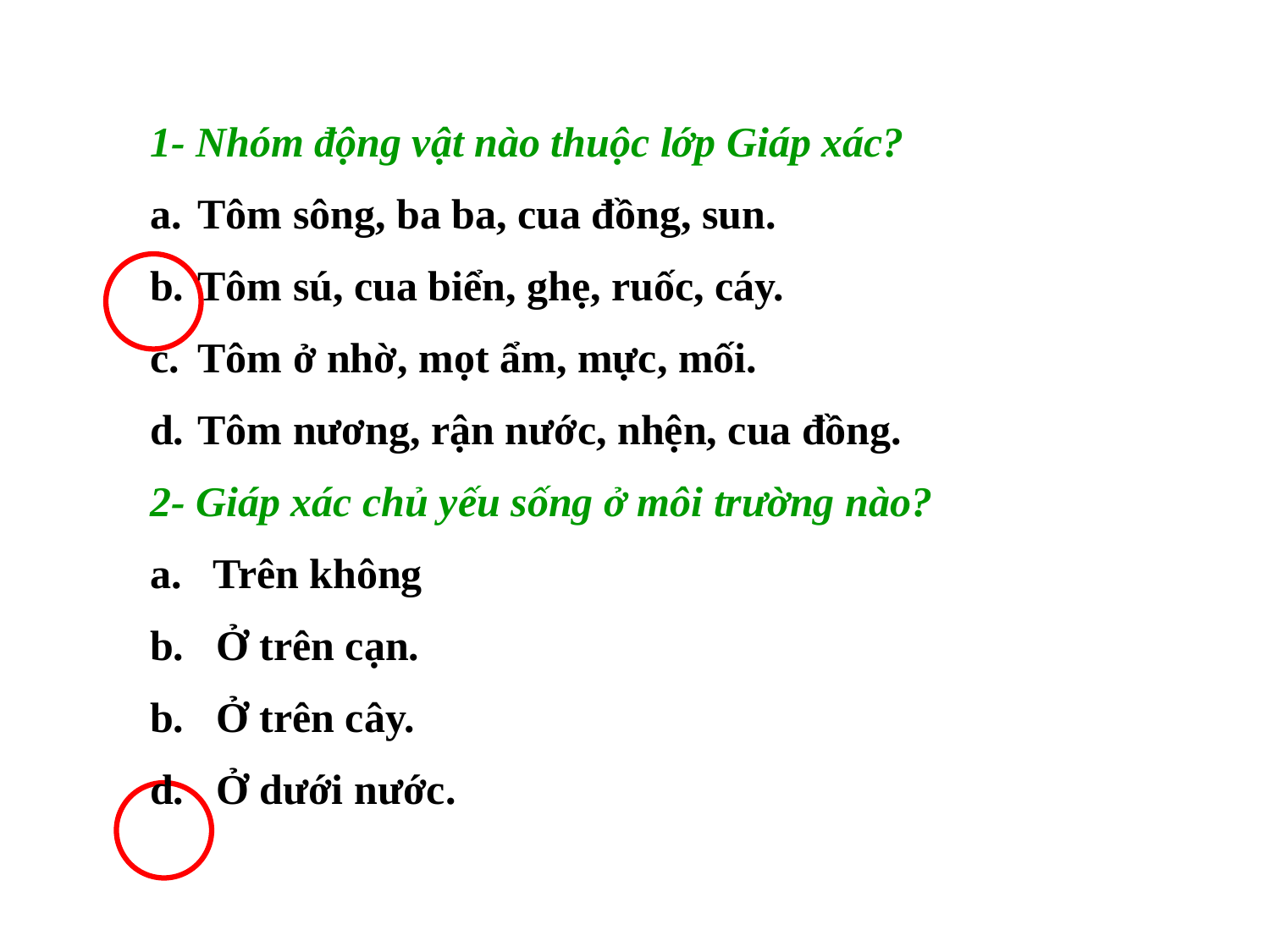

1- Nhóm động vật nào thuộc lớp Giáp xác?
Tôm sông, ba ba, cua đồng, sun.
Tôm sú, cua biển, ghẹ, ruốc, cáy.
Tôm ở nhờ, mọt ẩm, mực, mối.
Tôm nương, rận nước, nhện, cua đồng.
2- Giáp xác chủ yếu sống ở môi trường nào?
a.   Trên không
b.   Ở trên cạn.
b.   Ở trên cây.
d.   Ở dưới nước.